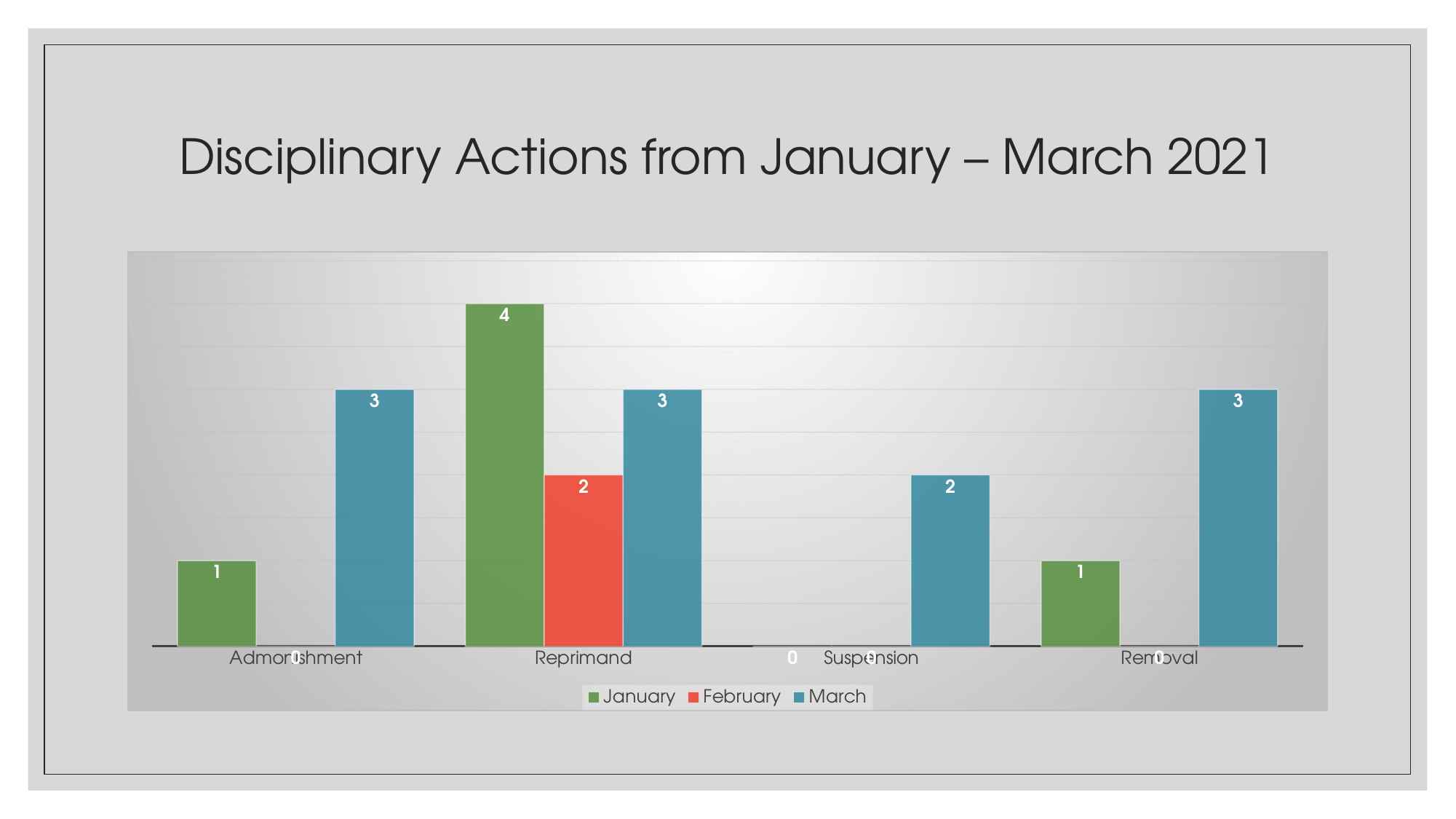

# Disciplinary Actions from January – March 2021

### Chart

| Category | January | February | March |
|---|---|---|---|
| Admonishment | 1.0 | 0.0 | 3.0 |
| Reprimand | 4.0 | 2.0 | 3.0 |
| Suspension | 0.0 | 0.0 | 2.0 |
| Removal | 1.0 | 0.0 | 3.0 |